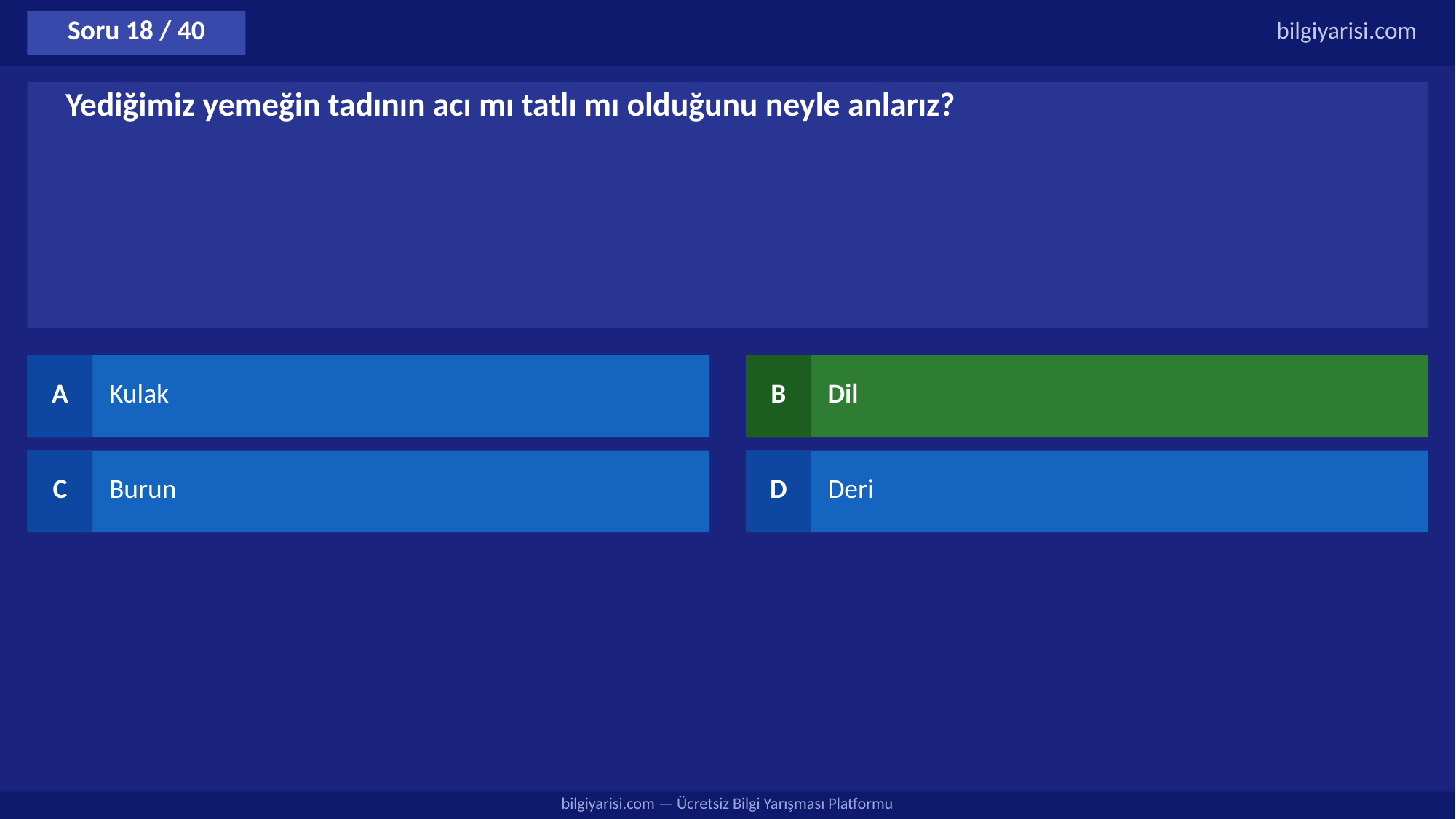

Soru 18 / 40
bilgiyarisi.com

Yediğimiz yemeğin tadının acı mı tatlı mı olduğunu neyle anlarız?

A
Kulak

B
Dil

C
Burun

D
Deri
bilgiyarisi.com — Ücretsiz Bilgi Yarışması Platformu